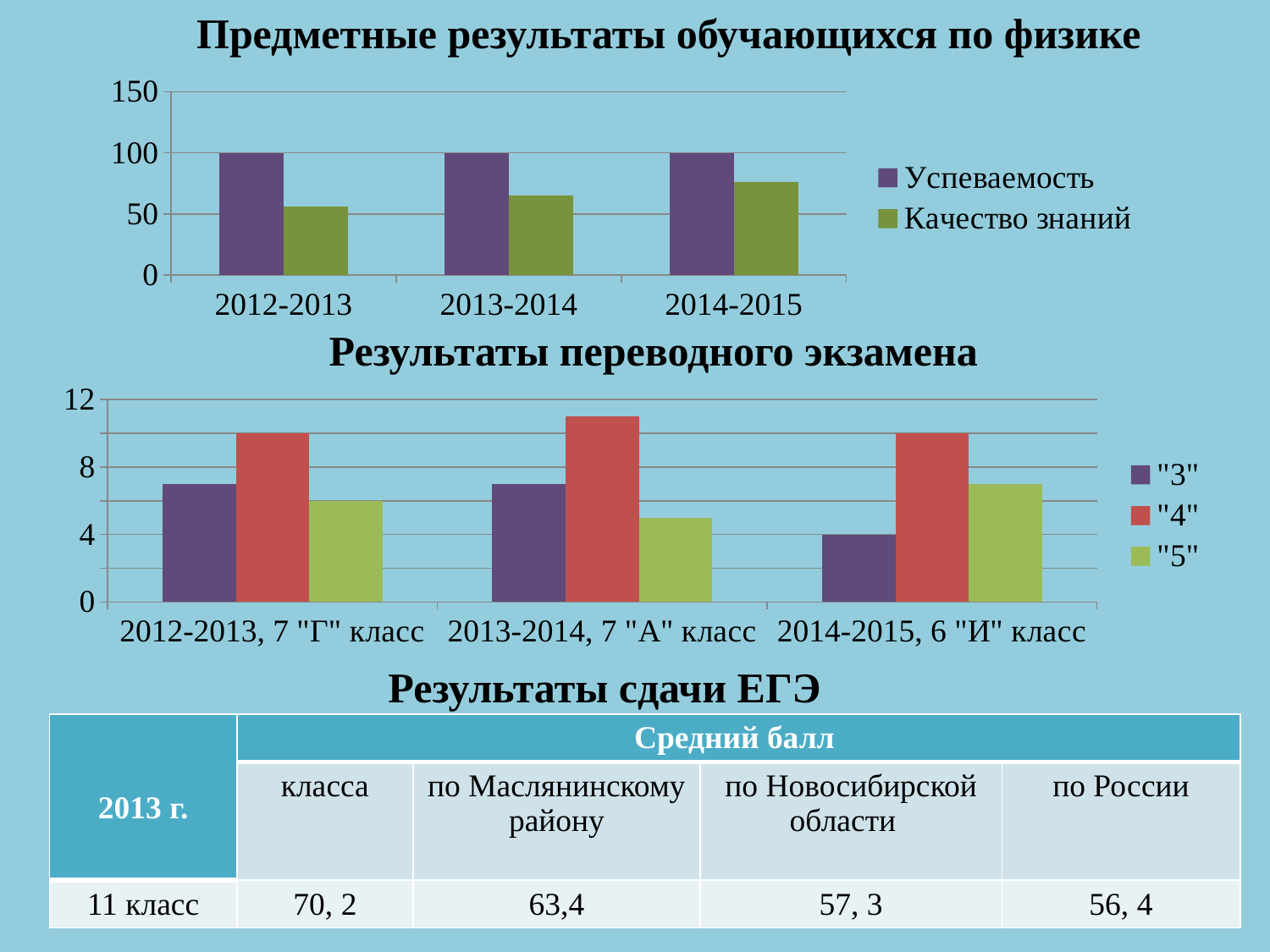

Предметные результаты обучающихся по физике

### Chart

| Category | Успеваемость | Качество знаний  |
|---|---|---|
| 2012-2013 | 100.0 | 56.0 |
| 2013-2014 | 100.0 | 65.0 |
| 2014-2015 | 100.0 | 76.0 |
           Результаты переводного экзамена

### Chart

| Category | "3" | "4" | "5" |
|---|---|---|---|
| 2012-2013, 7 "Г" класс | 7.0 | 10.0 | 6.0 |
| 2013-2014, 7 "А" класс | 7.0 | 11.0 | 5.0 |
| 2014-2015, 6 "И" класс | 4.0 | 10.0 | 7.0 |
Результаты сдачи ЕГЭ
| 2013 г. | Средний балл |  |  |  |
| --- | --- | --- | --- | --- |
|  | класса | по Маслянинскому району | по Новосибирской области | по России |
| 11 класс | 70, 2 | 63,4 | 57, 3 | 56, 4 |